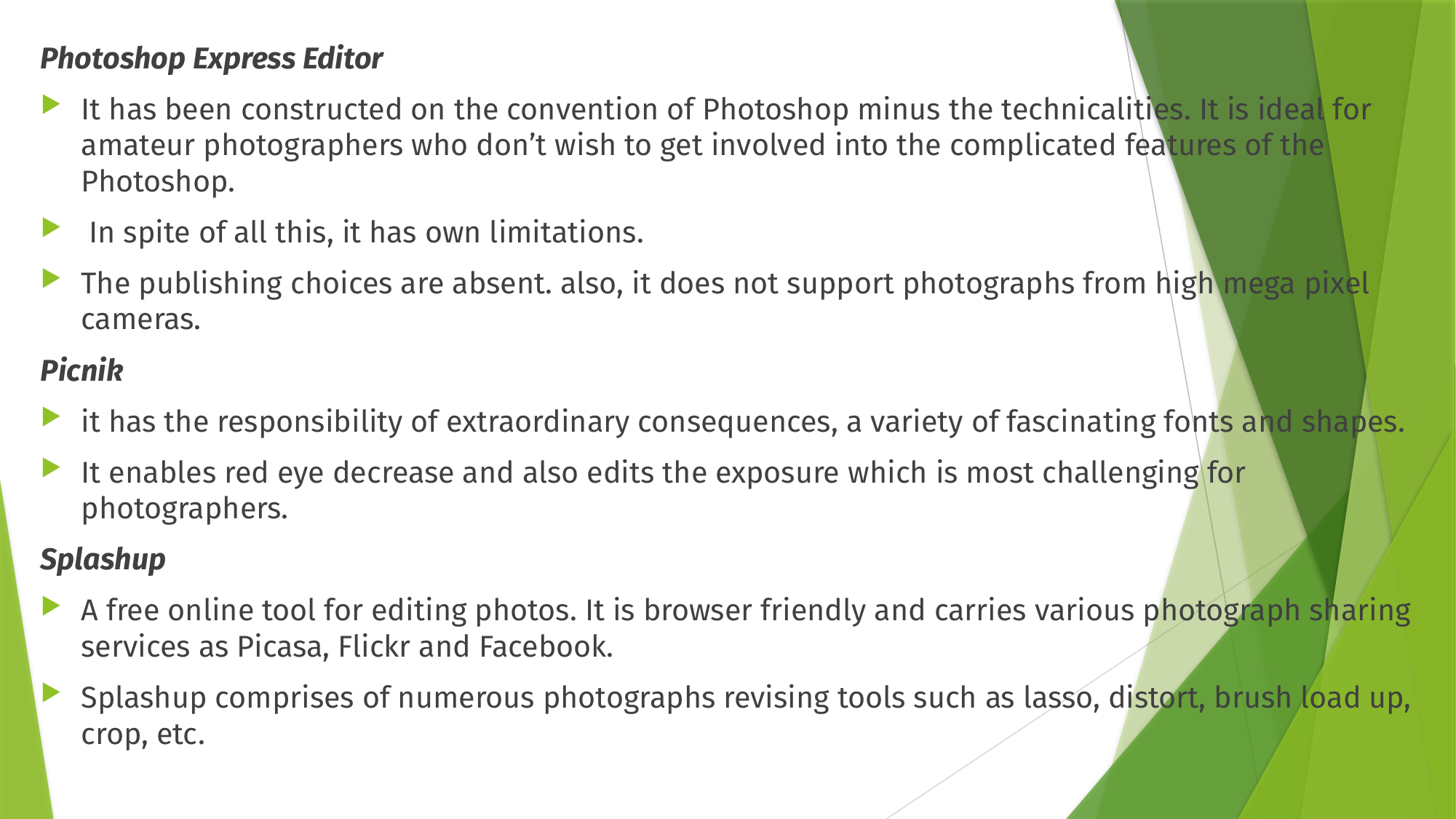

Photoshop Express Editor
It has been constructed on the convention of Photoshop minus the technicalities. It is ideal for amateur photographers who don’t wish to get involved into the complicated features of the Photoshop.
 In spite of all this, it has own limitations.
The publishing choices are absent. also, it does not support photographs from high mega pixel cameras.
Picnik
it has the responsibility of extraordinary consequences, a variety of fascinating fonts and shapes.
It enables red eye decrease and also edits the exposure which is most challenging for photographers.
Splashup
A free online tool for editing photos. It is browser friendly and carries various photograph sharing services as Picasa, Flickr and Facebook.
Splashup comprises of numerous photographs revising tools such as lasso, distort, brush load up, crop, etc.